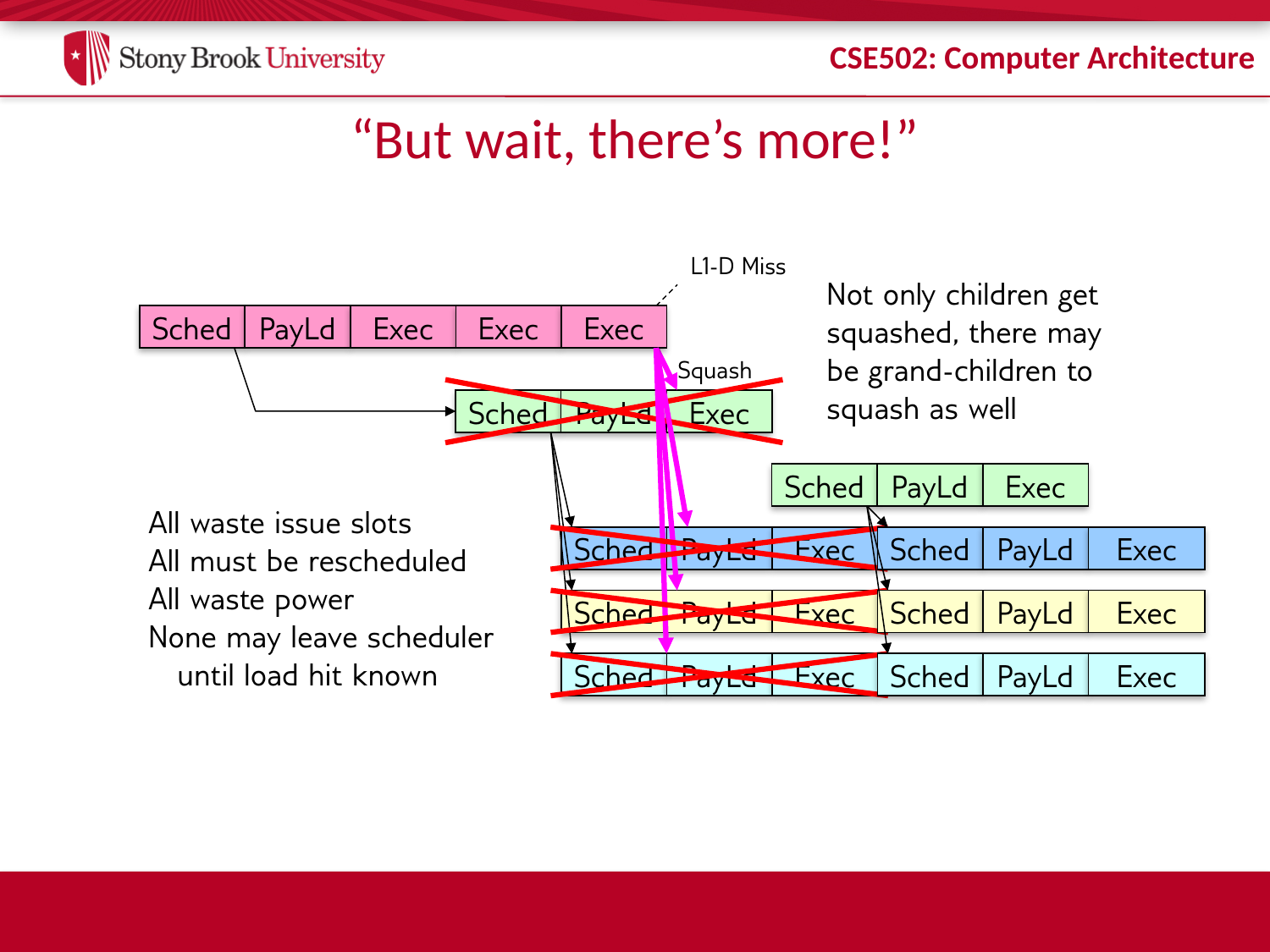

# “But wait, there’s more!”
L1-D Miss
Not only children get
squashed, there may be grand-children to squash as well

Sched
PayLd
Exec
Exec
Exec

Squash

Sched
PayLd
Exec

Sched
PayLd
Exec
Sched
PayLd
Exec
Sched
PayLd
Exec
Sched
PayLd
Exec

Sched
PayLd
Exec
Sched
PayLd
Exec
Sched
PayLd
Exec
All waste issue slots
All must be rescheduled
All waste power
None may leave scheduler
   until load hit known